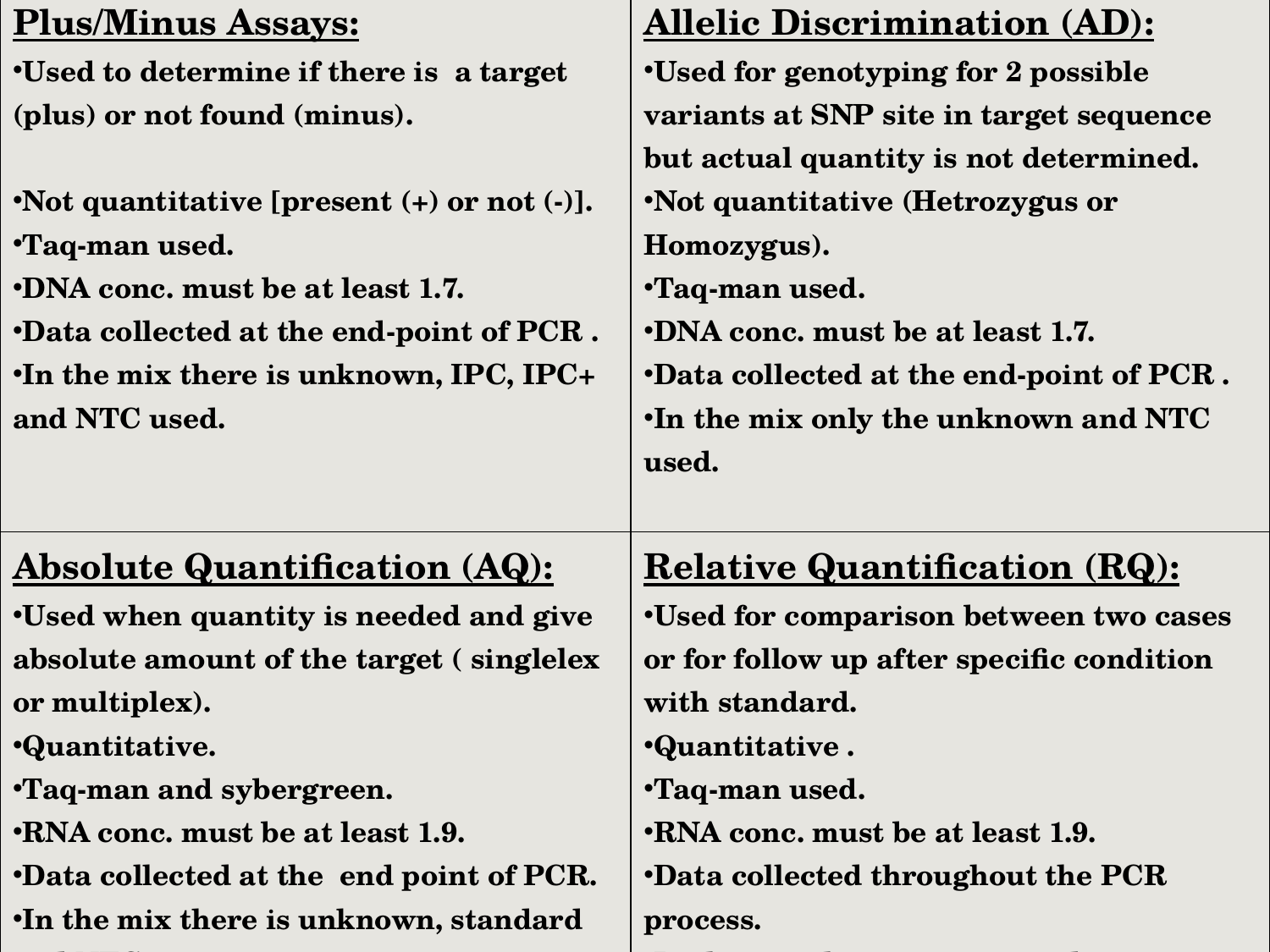

| Plus/Minus Assays: Used to determine if there is a target (plus) or not found (minus). Not quantitative [present (+) or not (-)]. Taq-man used. DNA conc. must be at least 1.7. Data collected at the end-point of PCR . In the mix there is unknown, IPC, IPC+ and NTC used. | Allelic Discrimination (AD): Used for genotyping for 2 possible variants at SNP site in target sequence but actual quantity is not determined. Not quantitative (Hetrozygus or Homozygus). Taq-man used. DNA conc. must be at least 1.7. Data collected at the end-point of PCR . In the mix only the unknown and NTC used. |
| --- | --- |
| Absolute Quantification (AQ): Used when quantity is needed and give absolute amount of the target ( singlelex or multiplex). Quantitative. Taq-man and sybergreen. RNA conc. must be at least 1.9. Data collected at the end point of PCR. In the mix there is unknown, standard and NTC. | Relative Quantification (RQ): Used for comparison between two cases or for follow up after specific condition with standard. Quantitative . Taq-man used. RNA conc. must be at least 1.9. Data collected throughout the PCR process. In the mix there is target and Endogenous control . |